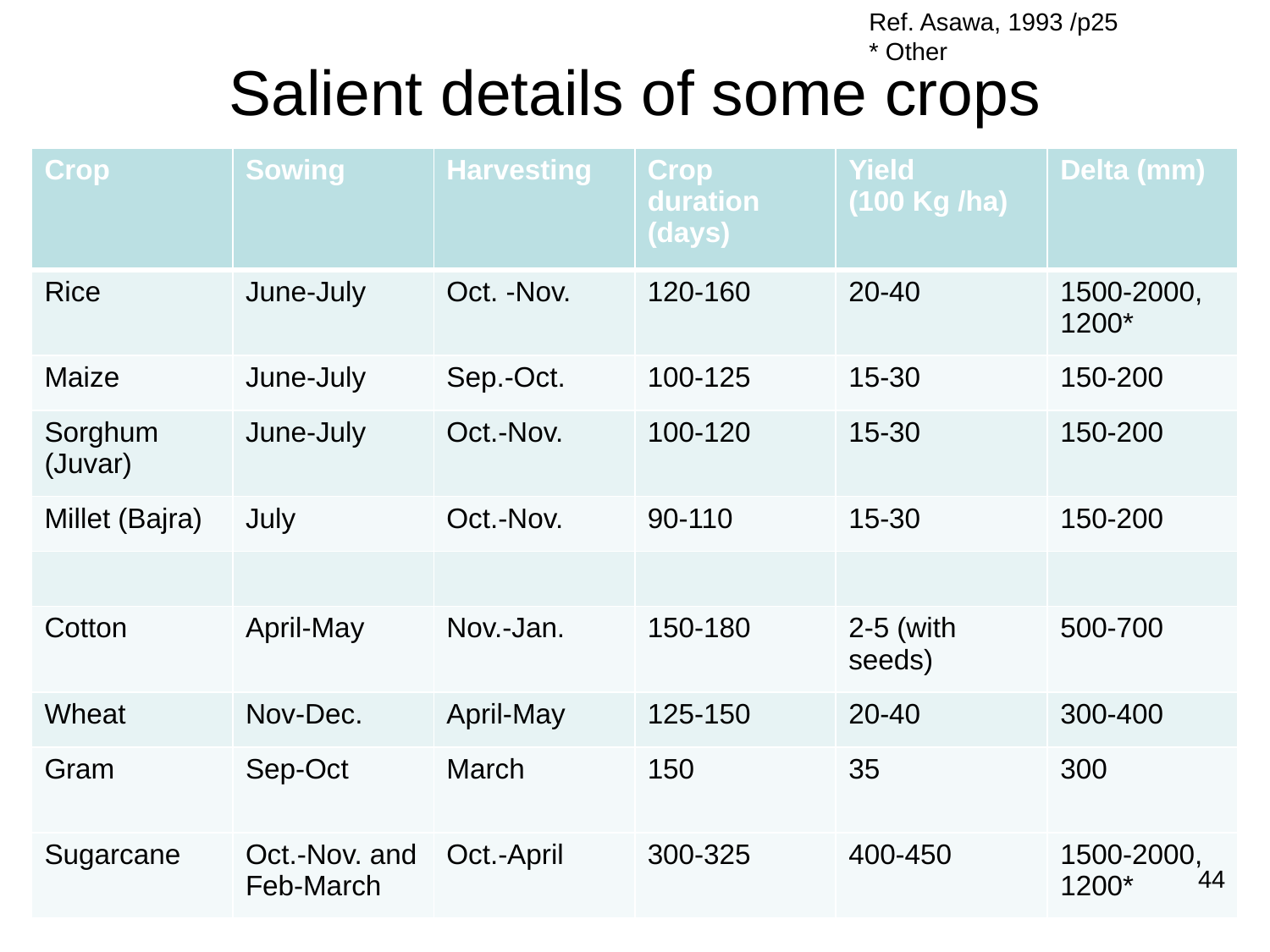

Ref. Asawa, 1993 /p25
* Other
Salient details of some crops
| Crop | Sowing | Harvesting | Crop duration (days) | Yield (100 Kg /ha) | Delta (mm) |
| --- | --- | --- | --- | --- | --- |
| Rice | June-July | Oct. -Nov. | 120-160 | 20-40 | 1500-2000, 1200\* |
| Maize | June-July | Sep.-Oct. | 100-125 | 15-30 | 150-200 |
| Sorghum (Juvar) | June-July | Oct.-Nov. | 100-120 | 15-30 | 150-200 |
| Millet (Bajra) | July | Oct.-Nov. | 90-110 | 15-30 | 150-200 |
|  |  |  |  |  |  |
| Cotton | April-May | Nov.-Jan. | 150-180 | 2-5 (with seeds) | 500-700 |
| Wheat | Nov-Dec. | April-May | 125-150 | 20-40 | 300-400 |
| Gram | Sep-Oct | March | 150 | 35 | 300 |
| Sugarcane | Oct.-Nov. and Feb-March | Oct.-April | 300-325 | 400-450 | 1500-2000, 1200\* |
44